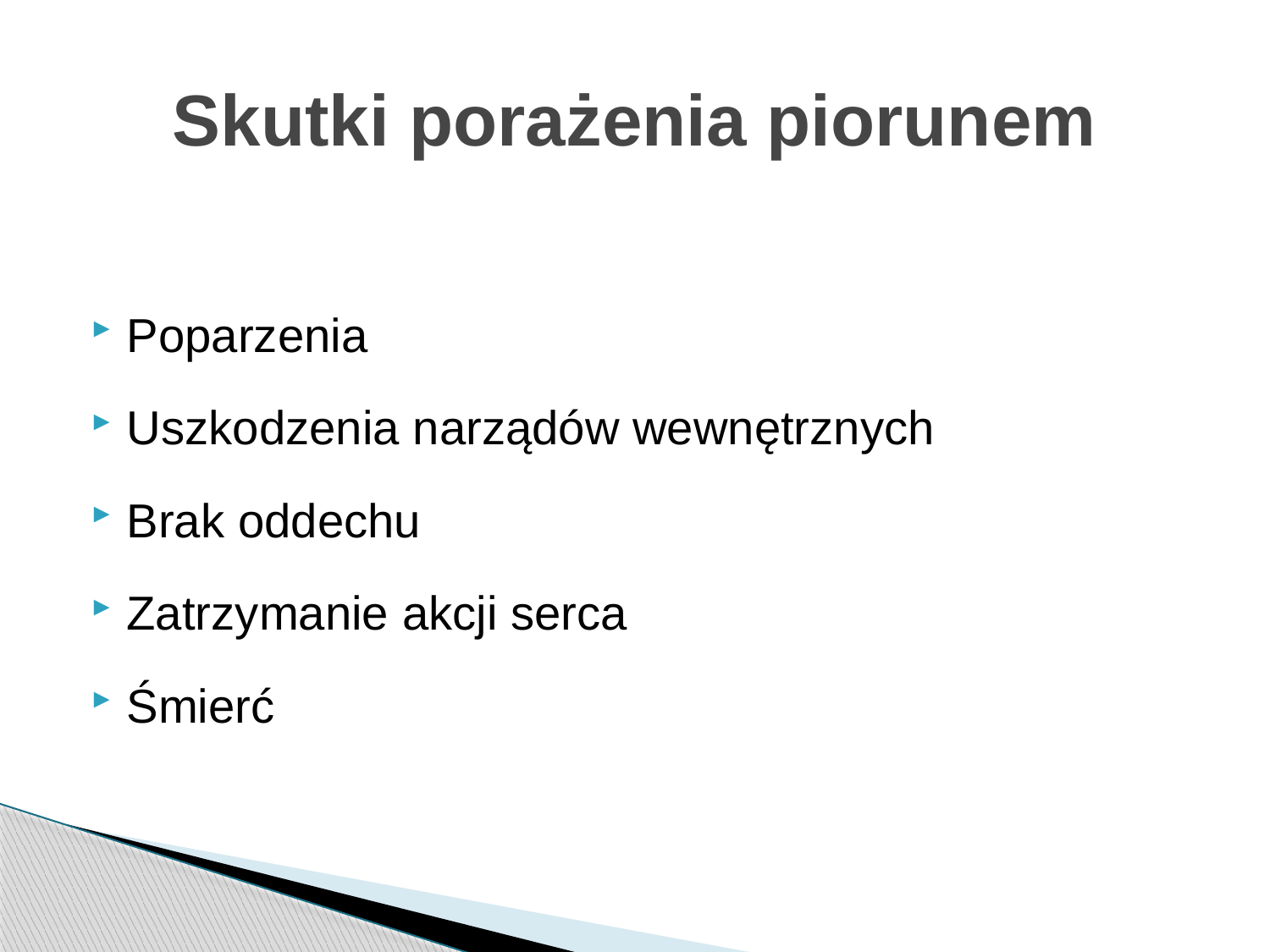

# Skutki porażenia piorunem

Poparzenia
Uszkodzenia narządów wewnętrznych
Brak oddechu
Zatrzymanie akcji serca
Śmierć